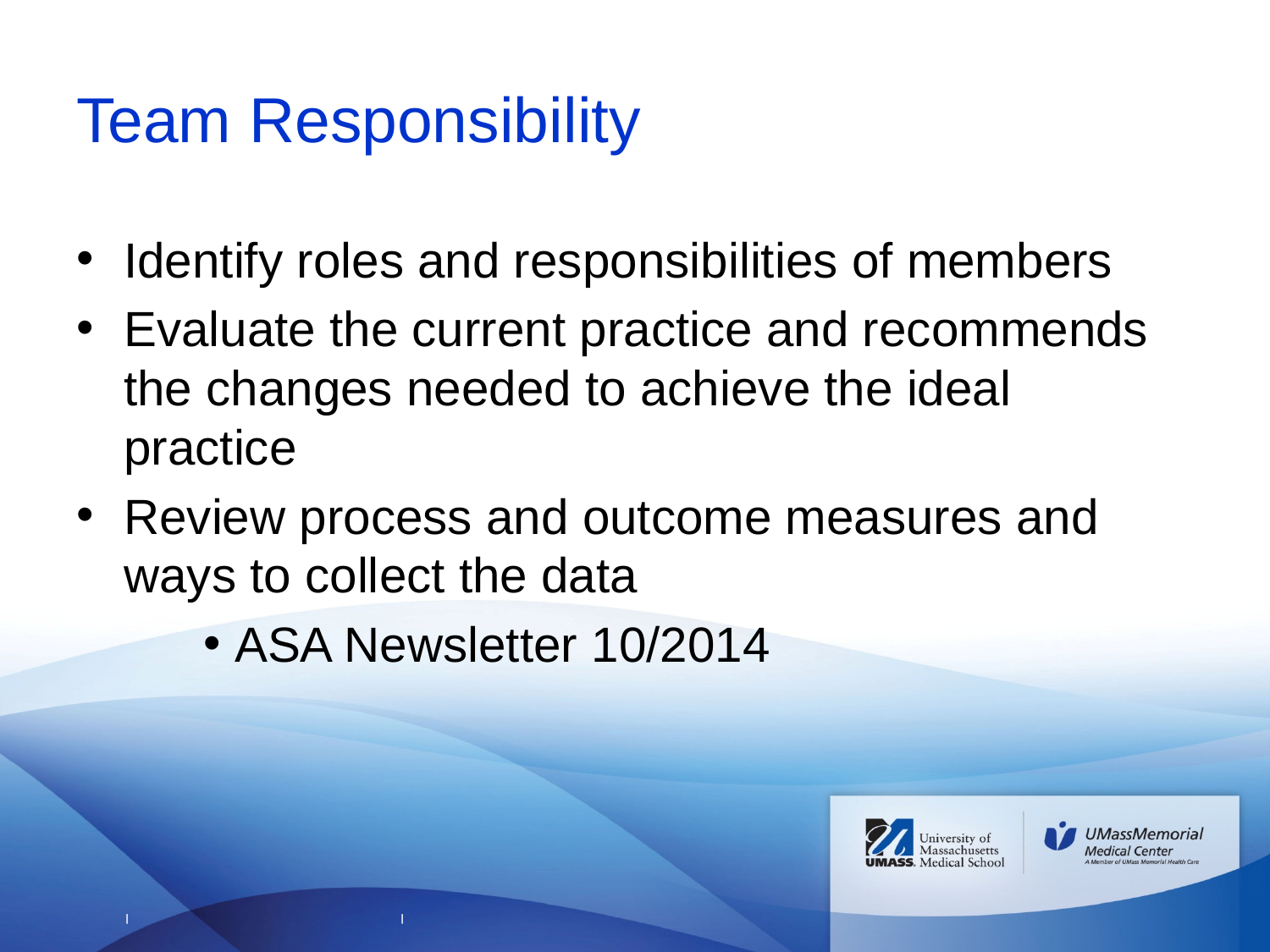

# Team Responsibility
Identify roles and responsibilities of members
Evaluate the current practice and recommends the changes needed to achieve the ideal practice
Review process and outcome measures and ways to collect the data
ASA Newsletter 10/2014